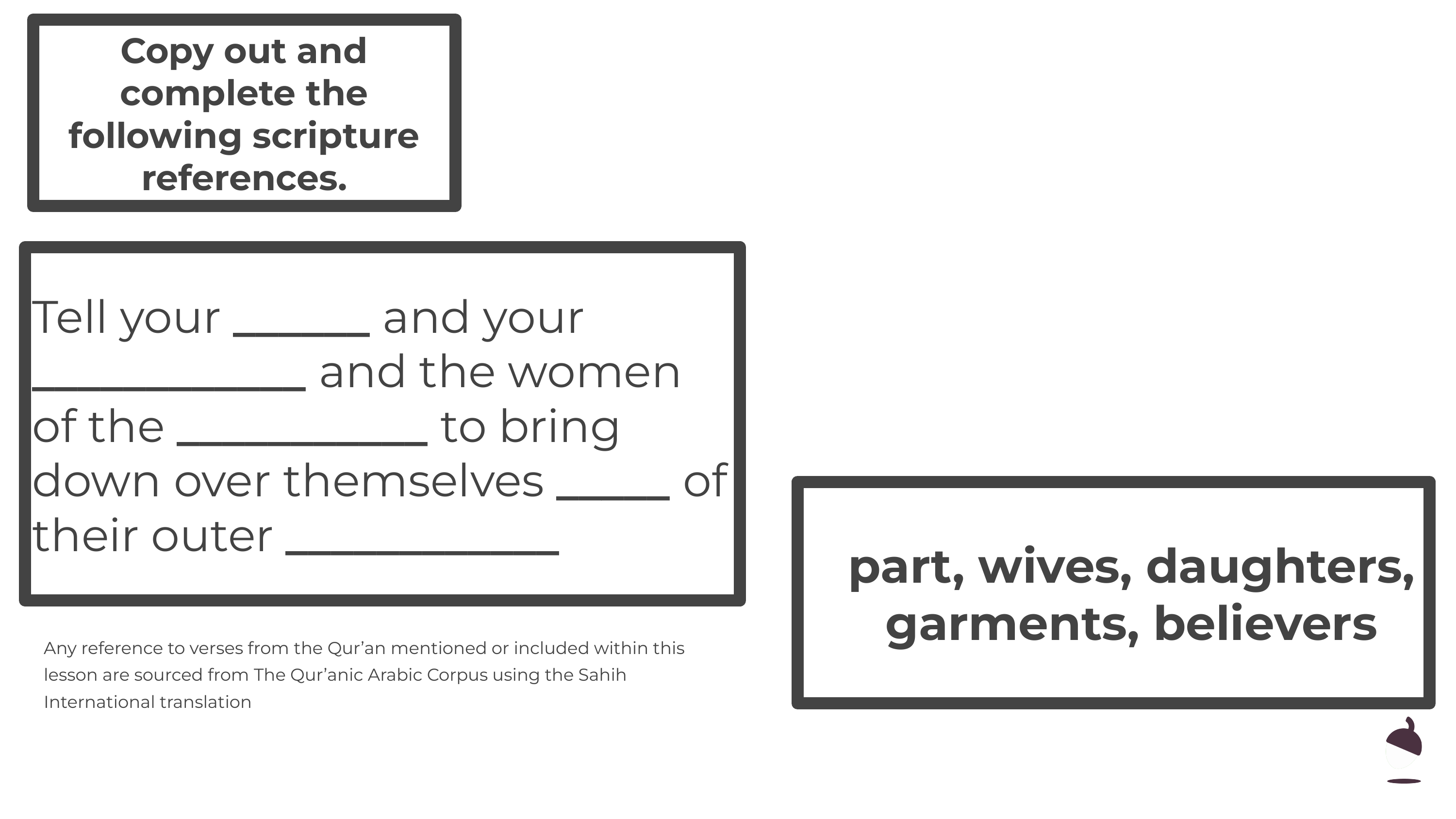

Copy out and complete the following scripture references.
Tell your ______ and your ____________ and the women of the ___________ to bring down over themselves _____ of their outer ____________
part, wives, daughters, garments, believers
Any reference to verses from the Qur’an mentioned or included within this lesson are sourced from The Qur’anic Arabic Corpus using the Sahih International translation